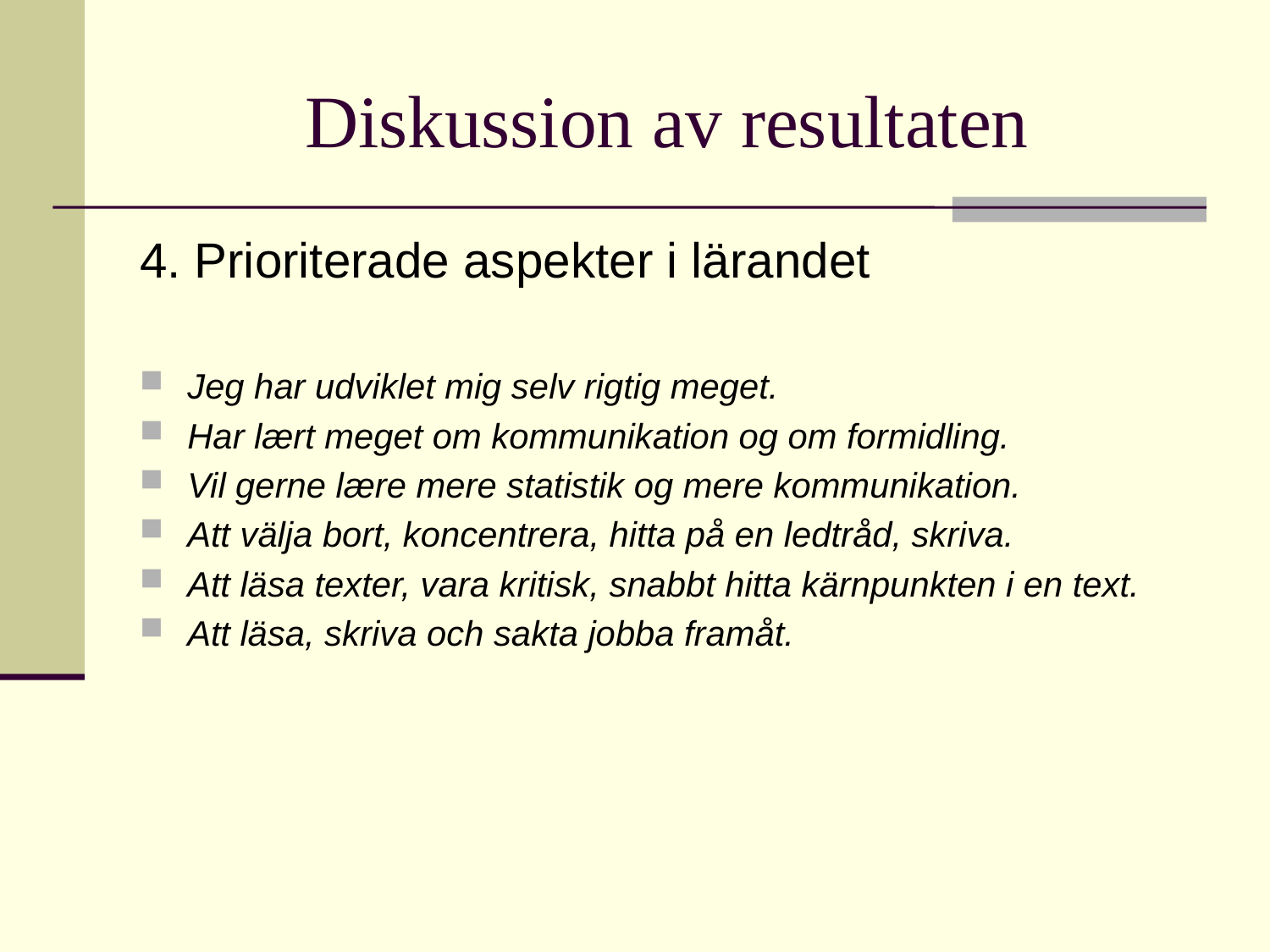

# Diskussion av resultaten
4. Prioriterade aspekter i lärandet

Jeg har udviklet mig selv rigtig meget.
Har lært meget om kommunikation og om formidling.
Vil gerne lære mere statistik og mere kommunikation.
Att välja bort, koncentrera, hitta på en ledtråd, skriva.
Att läsa texter, vara kritisk, snabbt hitta kärnpunkten i en text.
Att läsa, skriva och sakta jobba framåt.